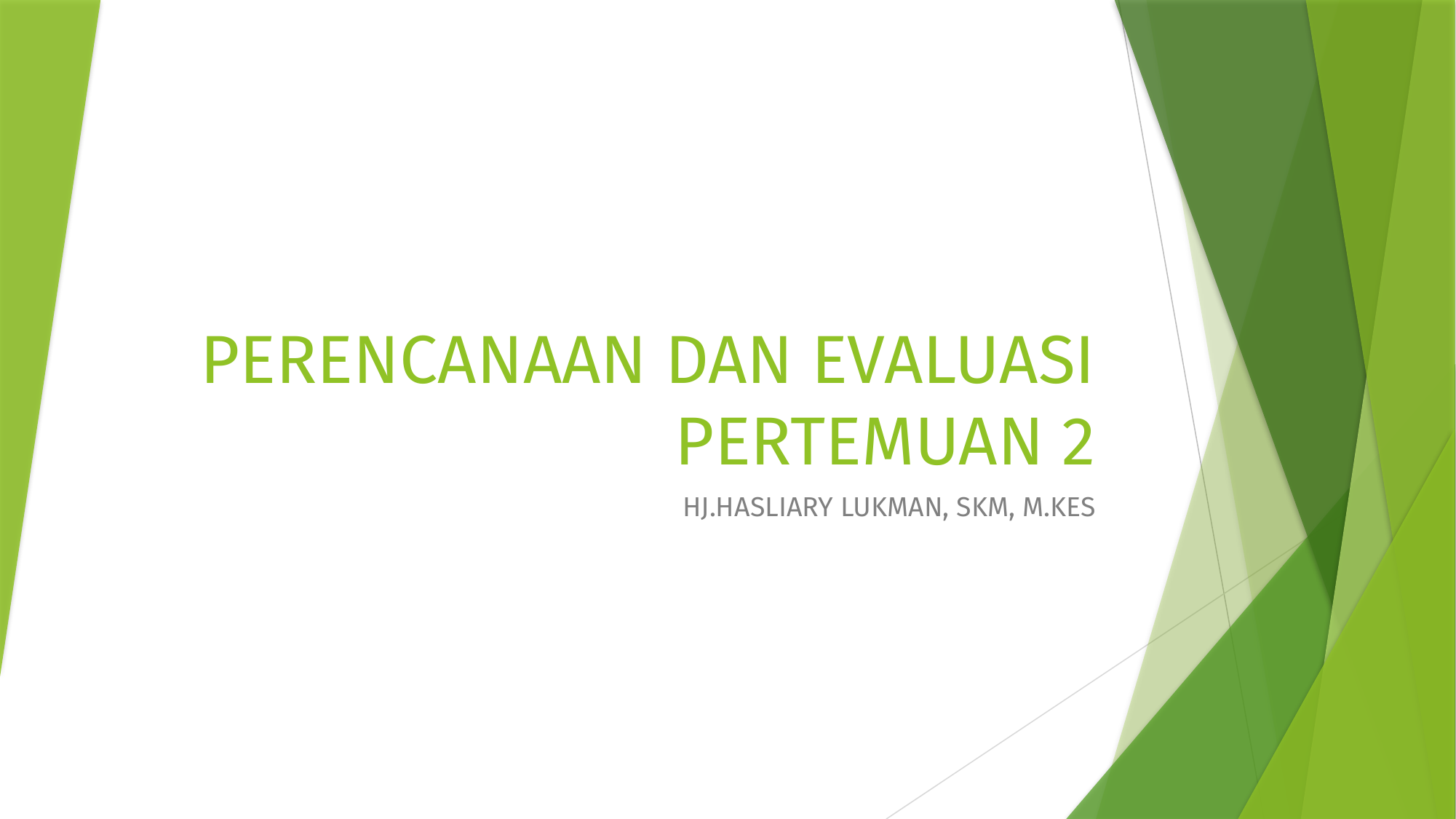

# PERENCANAAN DAN EVALUASI PERTEMUAN 2
HJ.HASLIARY LUKMAN, SKM, M.KES